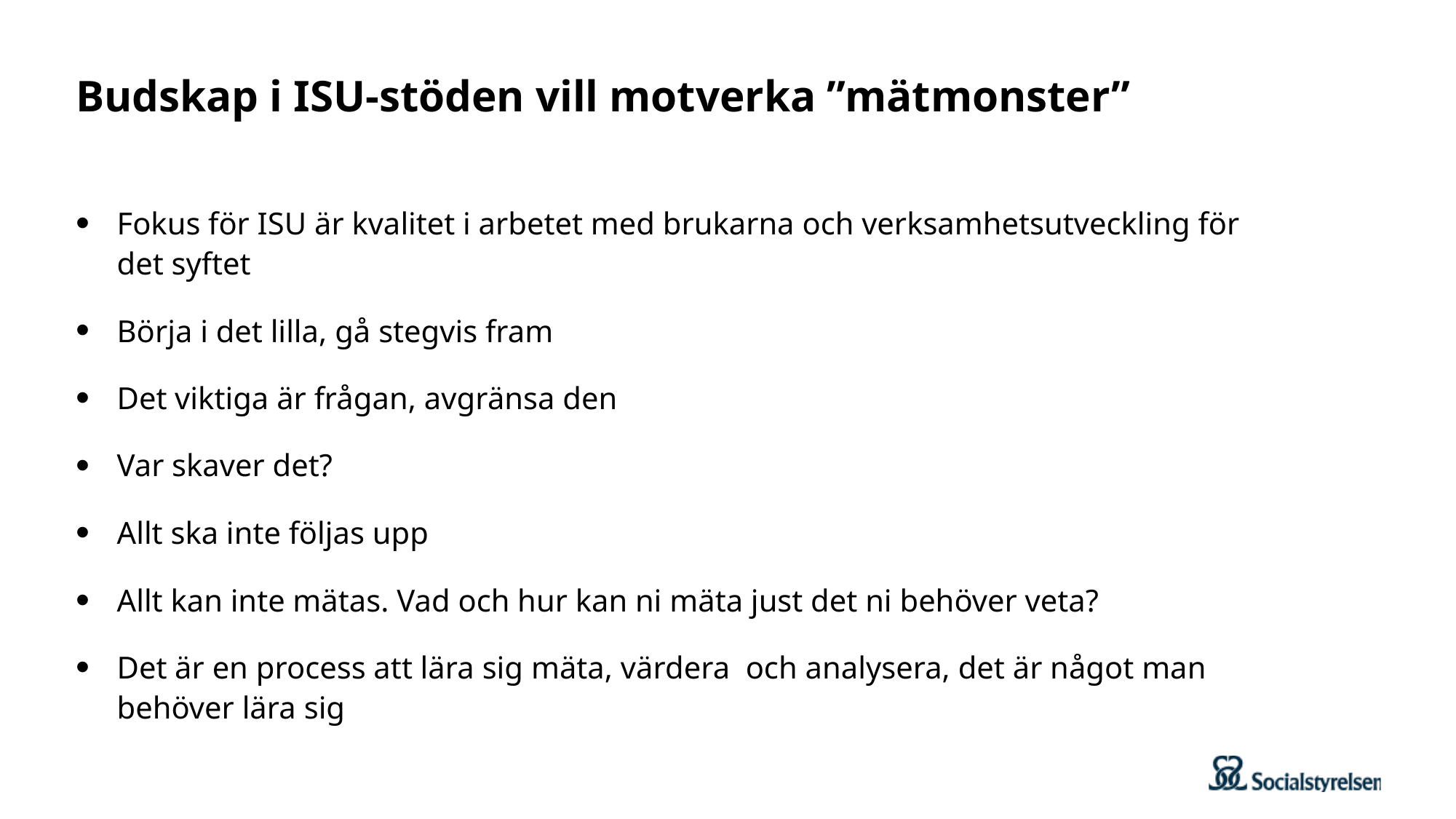

# Budskap i ISU-stöden vill motverka ”mätmonster”
Fokus för ISU är kvalitet i arbetet med brukarna och verksamhetsutveckling för det syftet
Börja i det lilla, gå stegvis fram
Det viktiga är frågan, avgränsa den
Var skaver det?
Allt ska inte följas upp
Allt kan inte mätas. Vad och hur kan ni mäta just det ni behöver veta?
Det är en process att lära sig mäta, värdera  och analysera, det är något man behöver lära sig